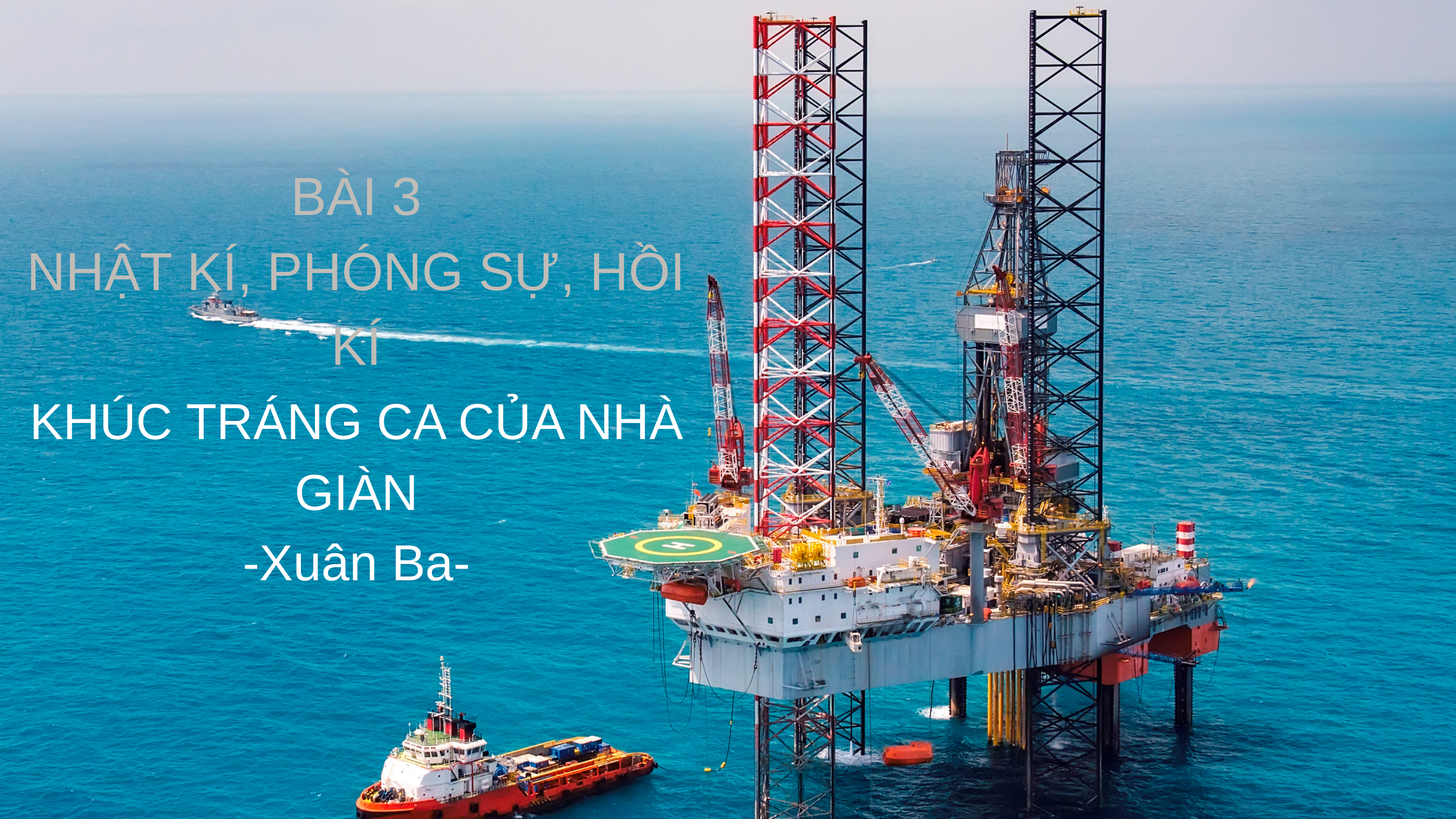

BÀI 3
NHẬT KÍ, PHÓNG SỰ, HỒI KÍ
KHÚC TRÁNG CA CỦA NHÀ GIÀN
-Xuân Ba-